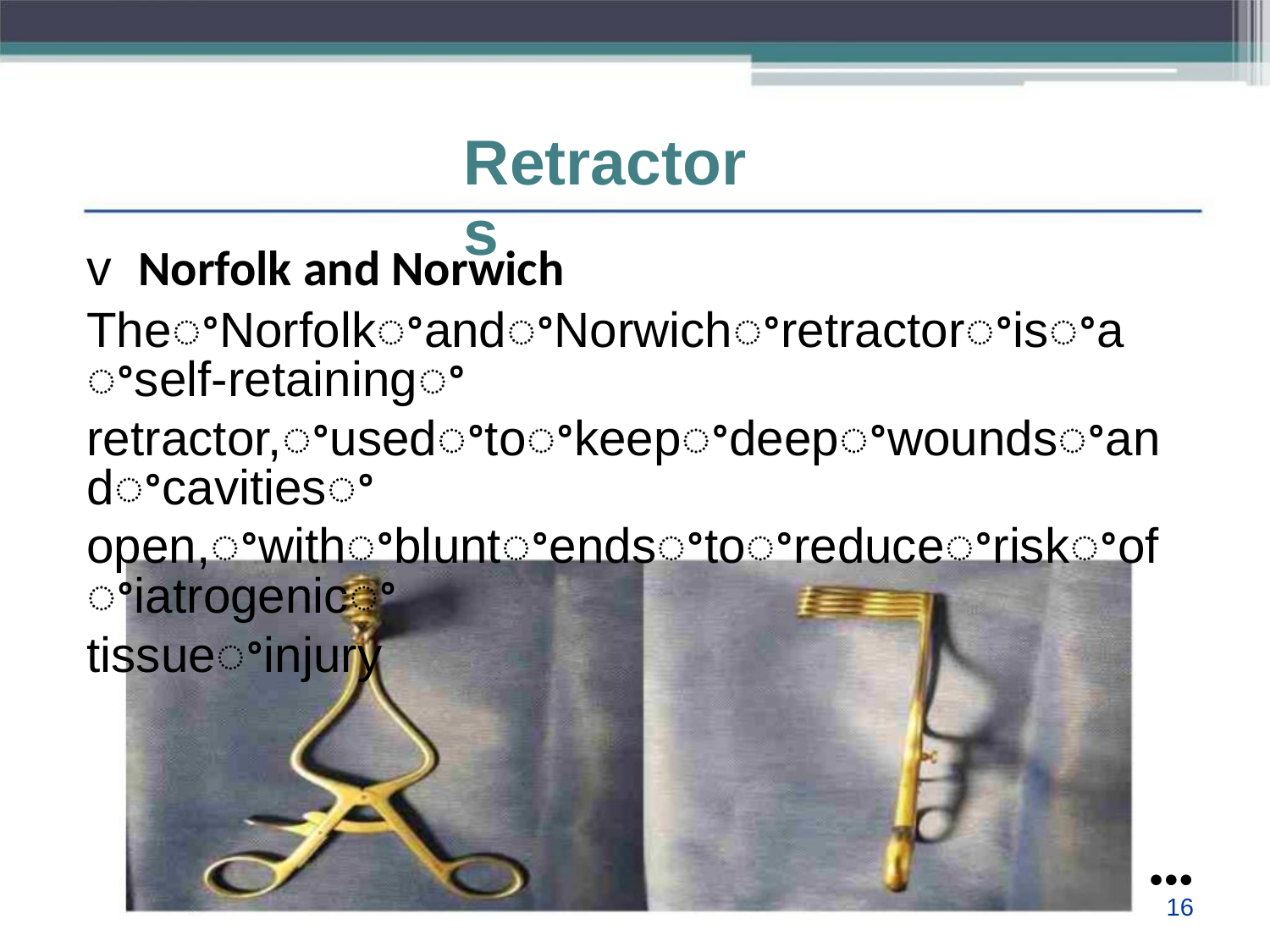

Retractors
v Norfolk and Norwich
TheꢀNorfolkꢀandꢀNorwichꢀretractorꢀisꢀaꢀself-retainingꢀ
retractor,ꢀusedꢀtoꢀkeepꢀdeepꢀwoundsꢀandꢀcavitiesꢀ
open,ꢀwithꢀbluntꢀendsꢀtoꢀreduceꢀriskꢀofꢀiatrogenicꢀ
tissueꢀinjury
●●●
16